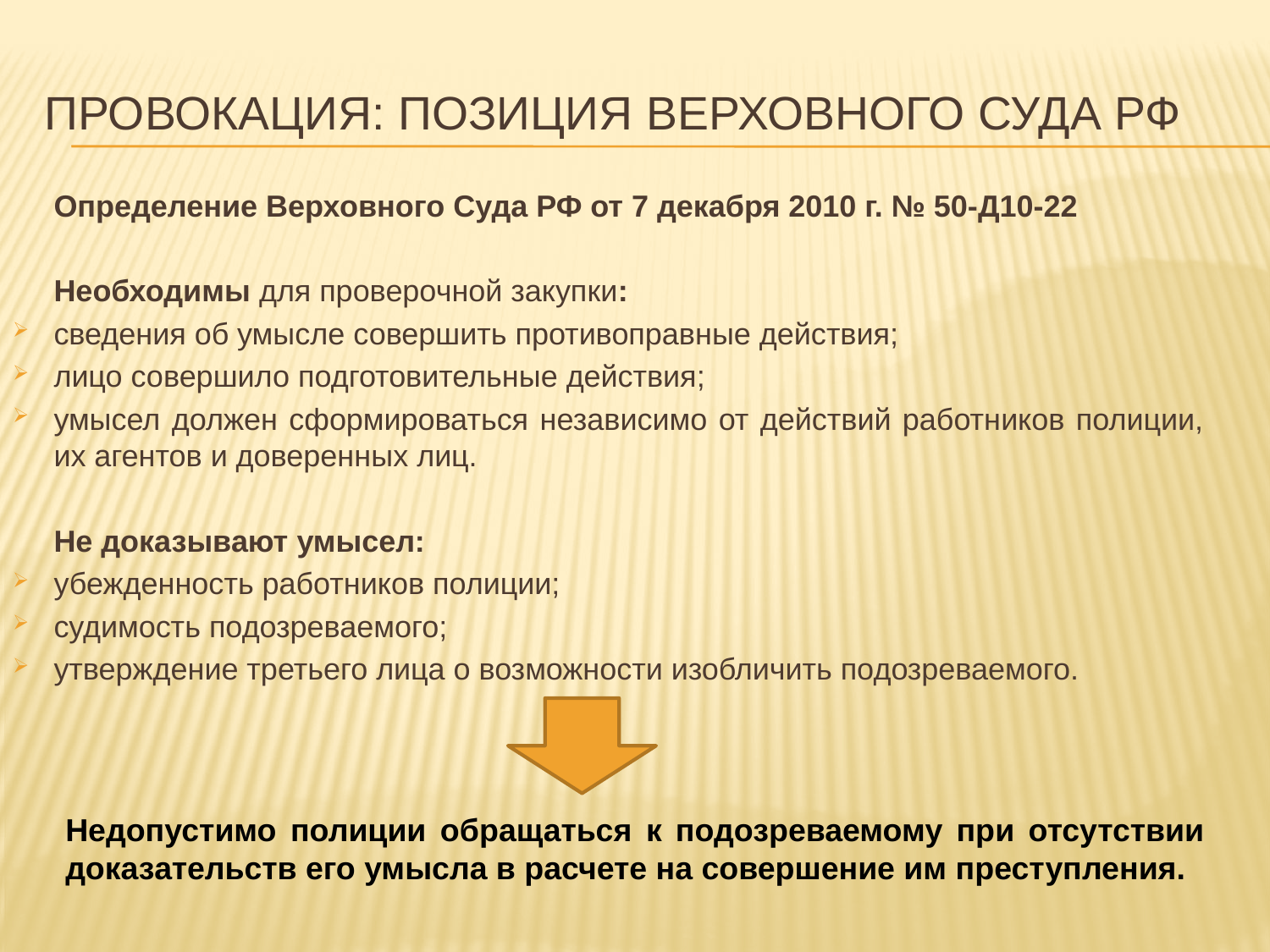

# ПРОВОКАЦИЯ: ПОЗИЦИЯ ВЕРХОВНОГО СУДА РФ
		Определение Верховного Суда РФ от 7 декабря 2010 г. № 50-Д10-22

		Необходимы для проверочной закупки:
сведения об умысле совершить противоправные действия;
лицо совершило подготовительные действия;
умысел должен сформироваться независимо от действий работников полиции, их агентов и доверенных лиц.

		Не доказывают умысел:
убежденность работников полиции;
судимость подозреваемого;
утверждение третьего лица о возможности изобличить подозреваемого.

Недопустимо полиции обращаться к подозреваемому при отсутствии доказательств его умысла в расчете на совершение им преступления.